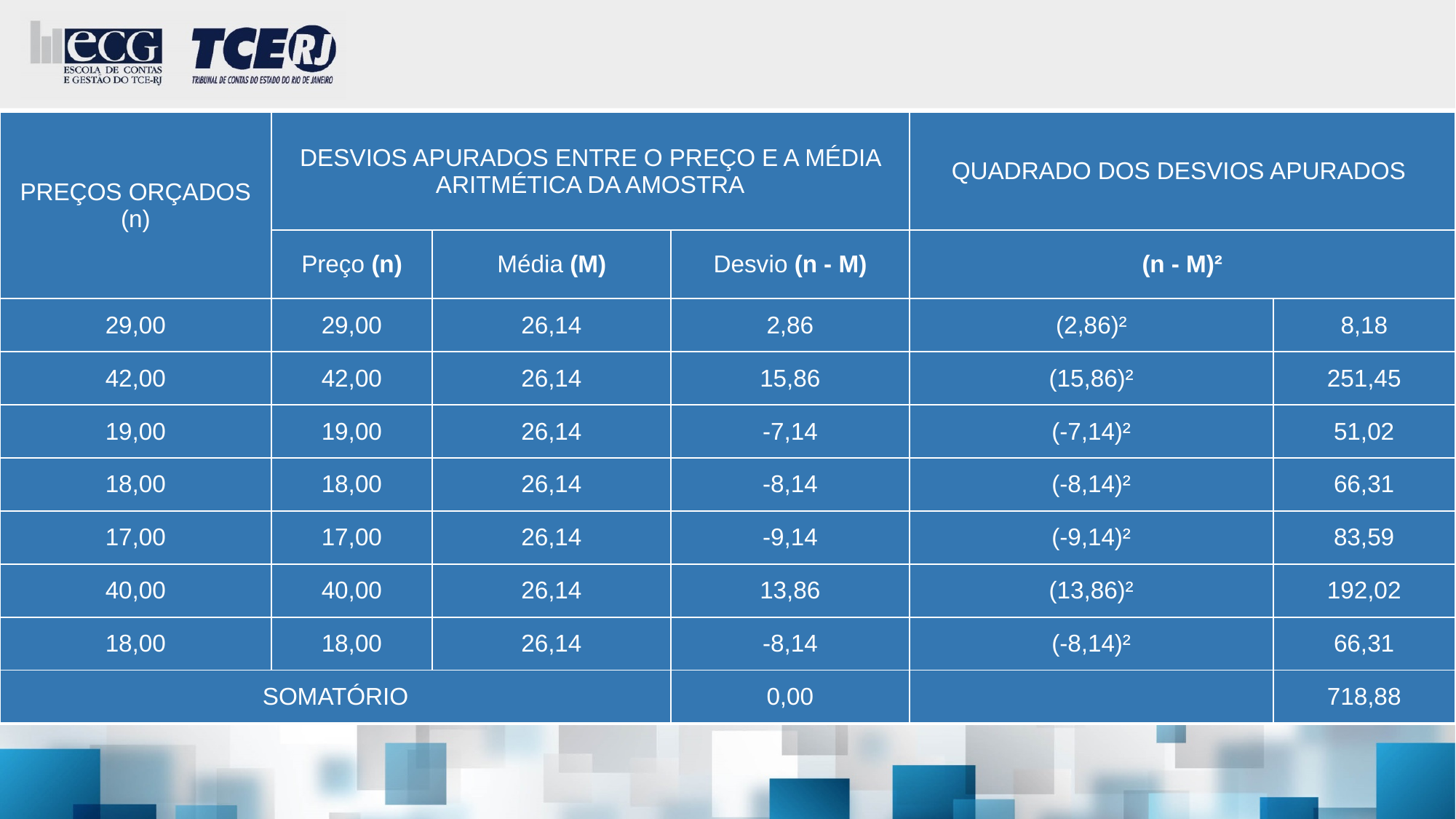

| PREÇOS ORÇADOS (n) | DESVIOS APURADOS ENTRE O PREÇO E A MÉDIA ARITMÉTICA DA AMOSTRA |  |  | QUADRADO DOS DESVIOS APURADOS |  |
| --- | --- | --- | --- | --- | --- |
|  | Preço (n) | Média (M) | Desvio (n - M) | (n - M)² |  |
| 29,00 | 29,00 | 26,14 | 2,86 | (2,86)² | 8,18 |
| 42,00 | 42,00 | 26,14 | 15,86 | (15,86)² | 251,45 |
| 19,00 | 19,00 | 26,14 | -7,14 | (-7,14)² | 51,02 |
| 18,00 | 18,00 | 26,14 | -8,14 | (-8,14)² | 66,31 |
| 17,00 | 17,00 | 26,14 | -9,14 | (-9,14)² | 83,59 |
| 40,00 | 40,00 | 26,14 | 13,86 | (13,86)² | 192,02 |
| 18,00 | 18,00 | 26,14 | -8,14 | (-8,14)² | 66,31 |
| SOMATÓRIO |  |  | 0,00 |  | 718,88 |